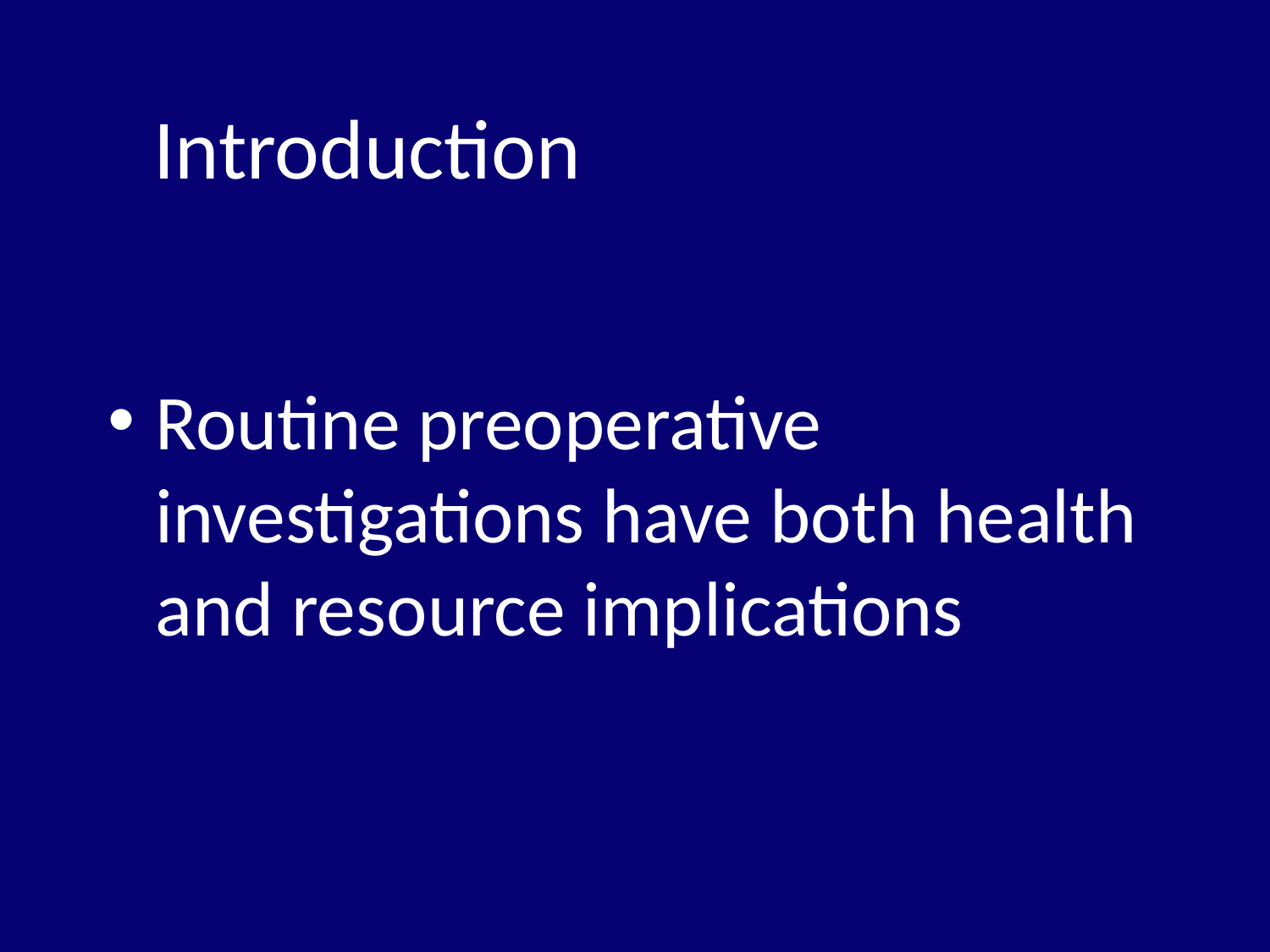

# Introduction
Routine preoperative investigations have both health and resource implications